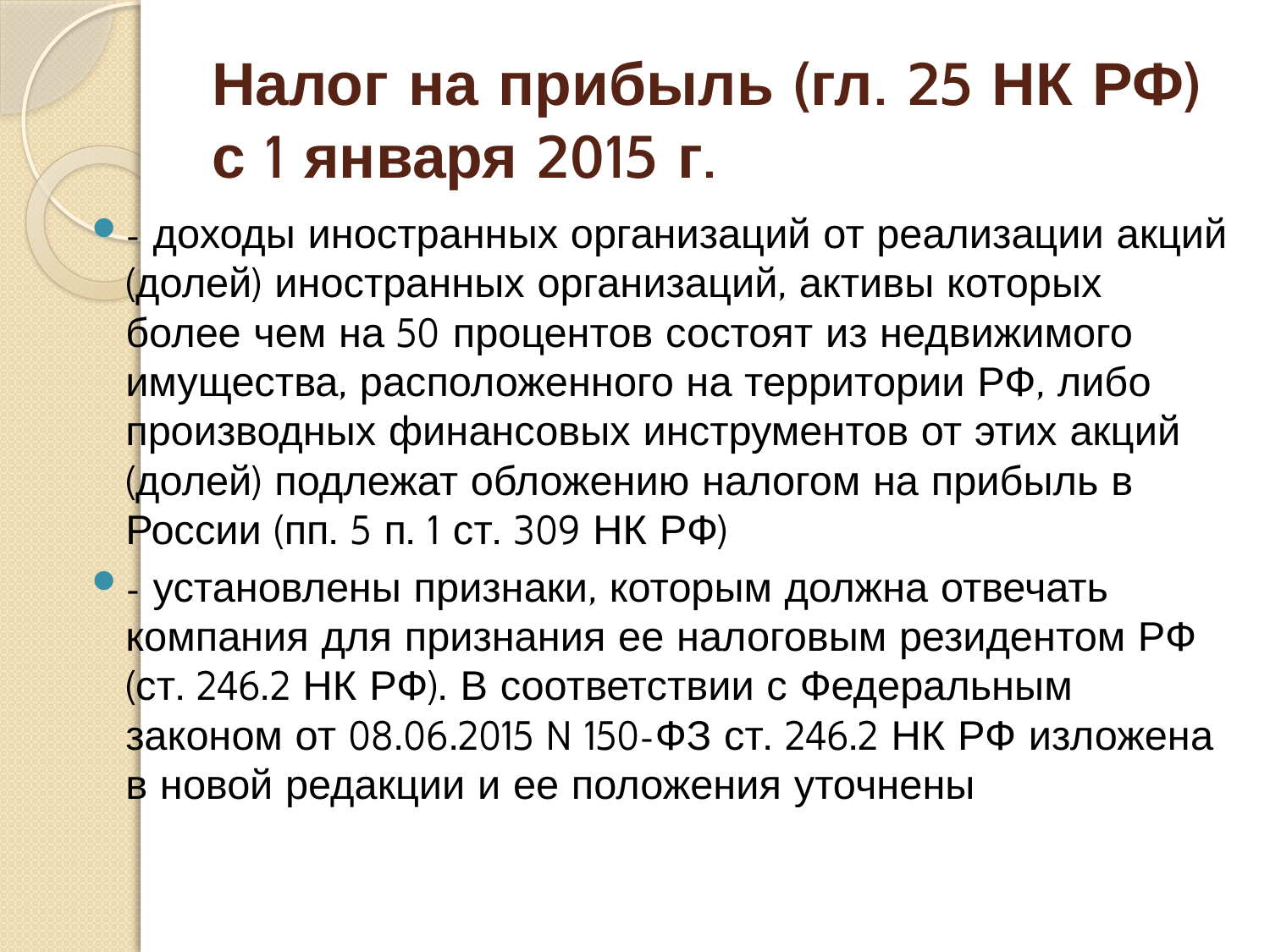

# Налог на прибыль (гл. 25 НК РФ) с 1 января 2015 г.
- доходы иностранных организаций от реализации акций (долей) иностранных организаций, активы которых более чем на 50 процентов состоят из недвижимого имущества, расположенного на территории РФ, либо производных финансовых инструментов от этих акций (долей) подлежат обложению налогом на прибыль в России (пп. 5 п. 1 ст. 309 НК РФ)
- установлены признаки, которым должна отвечать компания для признания ее налоговым резидентом РФ (ст. 246.2 НК РФ). В соответствии с Федеральным законом от 08.06.2015 N 150-ФЗ ст. 246.2 НК РФ изложена в новой редакции и ее положения уточнены